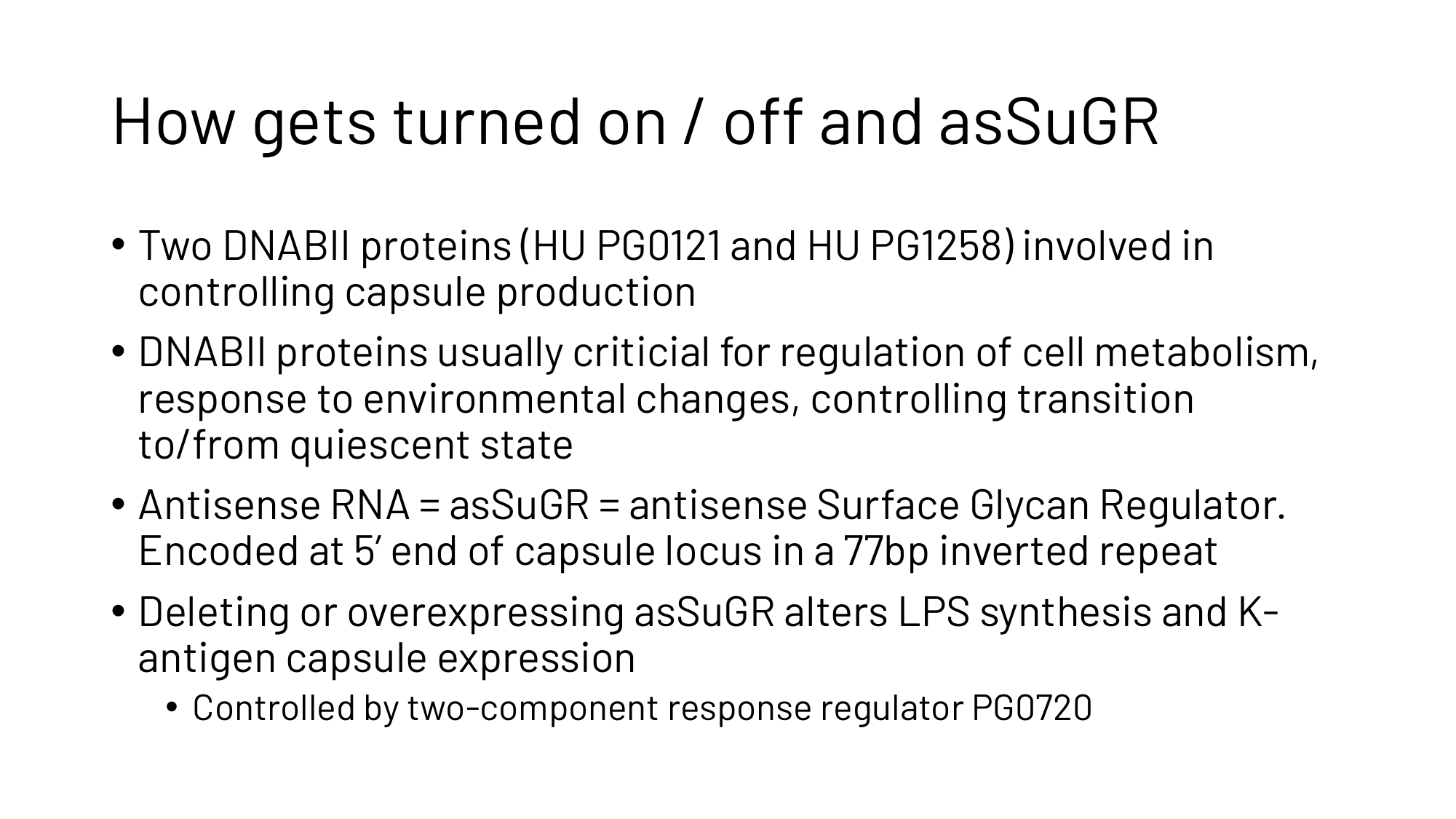

# How gets turned on / off and asSuGR
Two DNABII proteins (HU PG0121 and HU PG1258) involved in controlling capsule production
DNABII proteins usually criticial for regulation of cell metabolism, response to environmental changes, controlling transition to/from quiescent state
Antisense RNA = asSuGR = antisense Surface Glycan Regulator. Encoded at 5’ end of capsule locus in a 77bp inverted repeat
Deleting or overexpressing asSuGR alters LPS synthesis and K-antigen capsule expression
Controlled by two-component response regulator PG0720